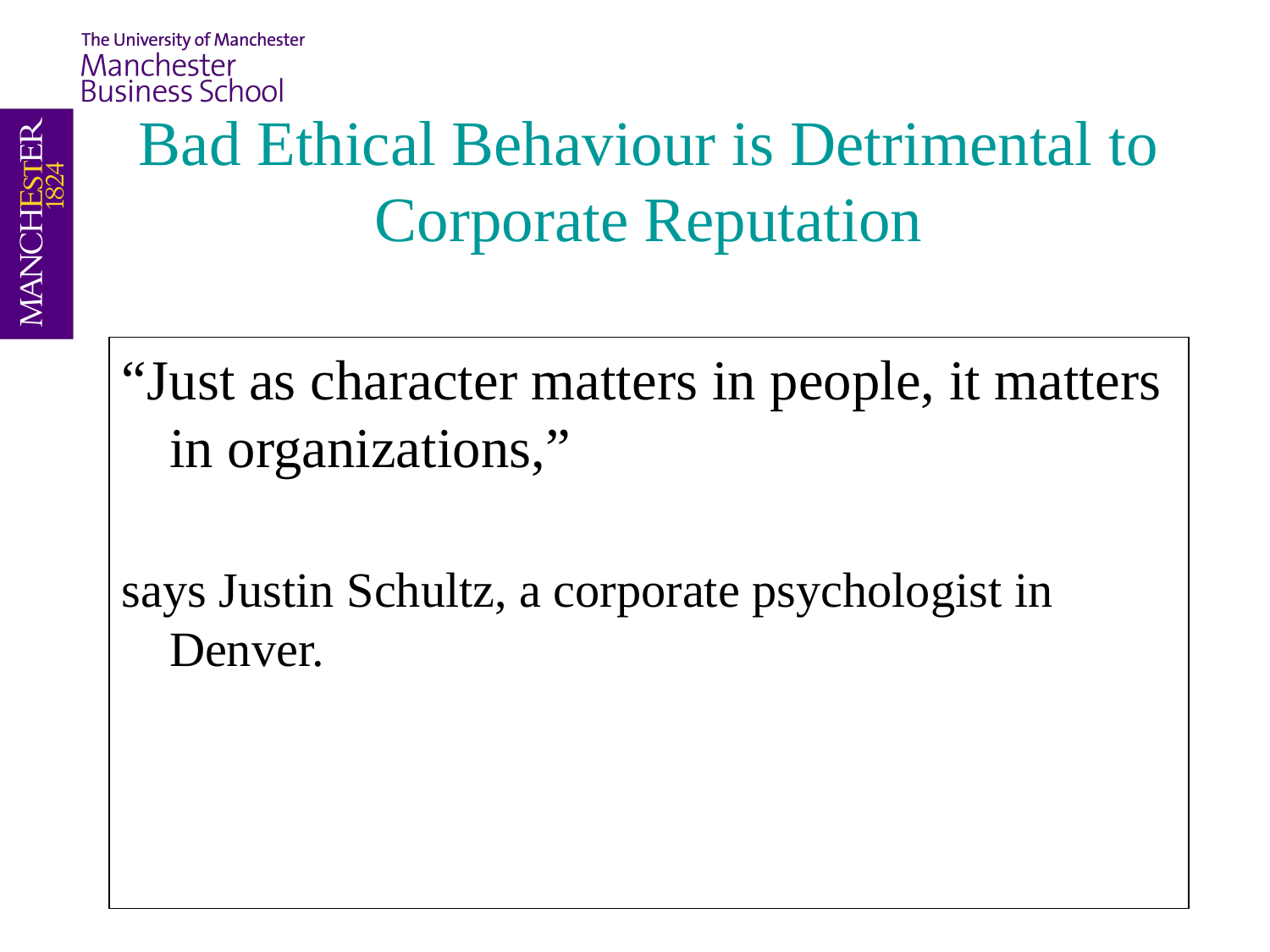

Bad Ethical Behaviour is Detrimental to Corporate Reputation
“Just as character matters in people, it matters in organizations,”

says Justin Schultz, a corporate psychologist in Denver.